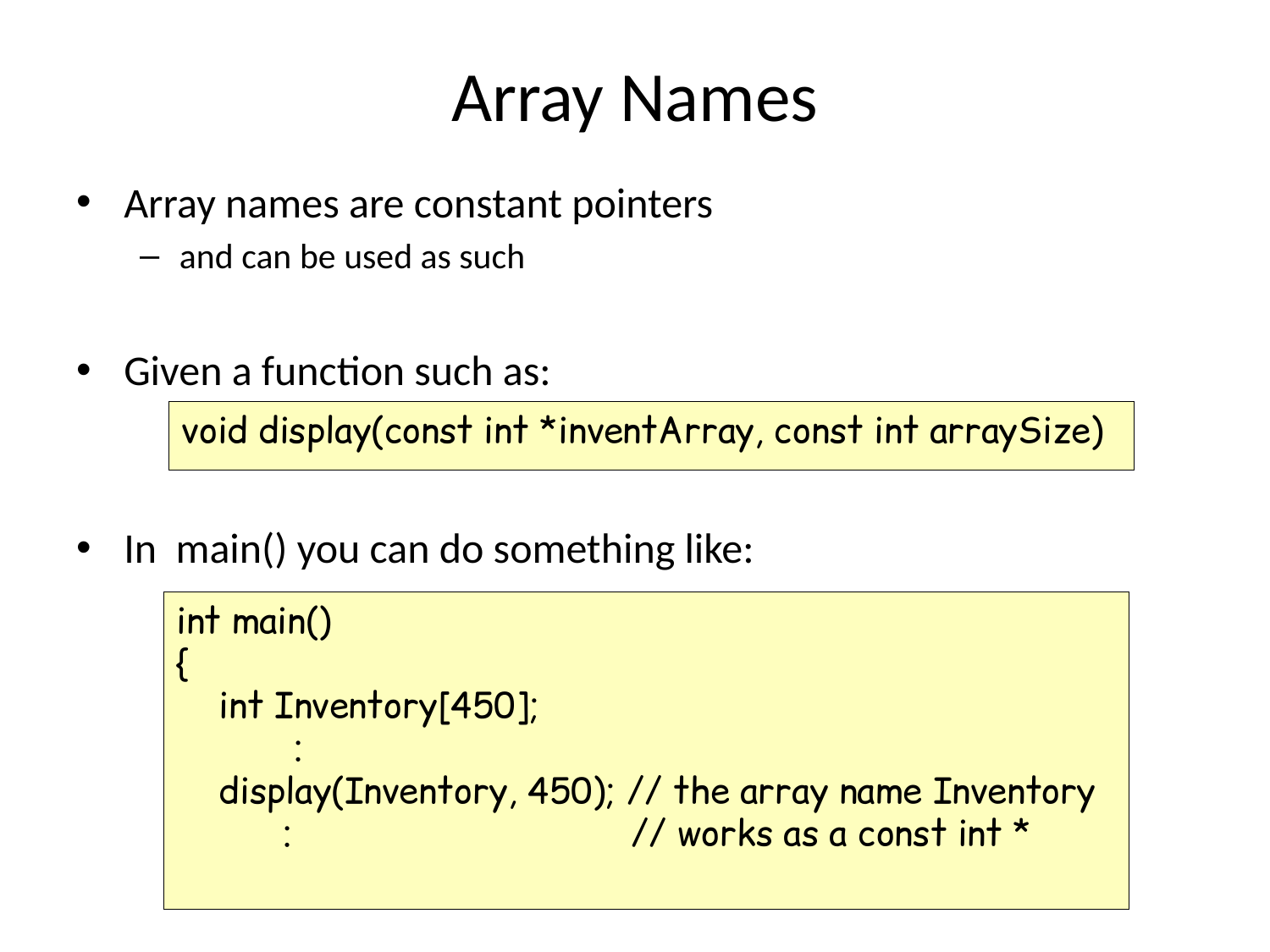

# Array Names
Array names are constant pointers
and can be used as such

Given a function such as:

In  main() you can do something like:

void display(const int *inventArray, const int arraySize)
int main()
{
    int Inventory[450];
           :
    display(Inventory, 450); // the array name Inventory
          :                                // works as a const int *